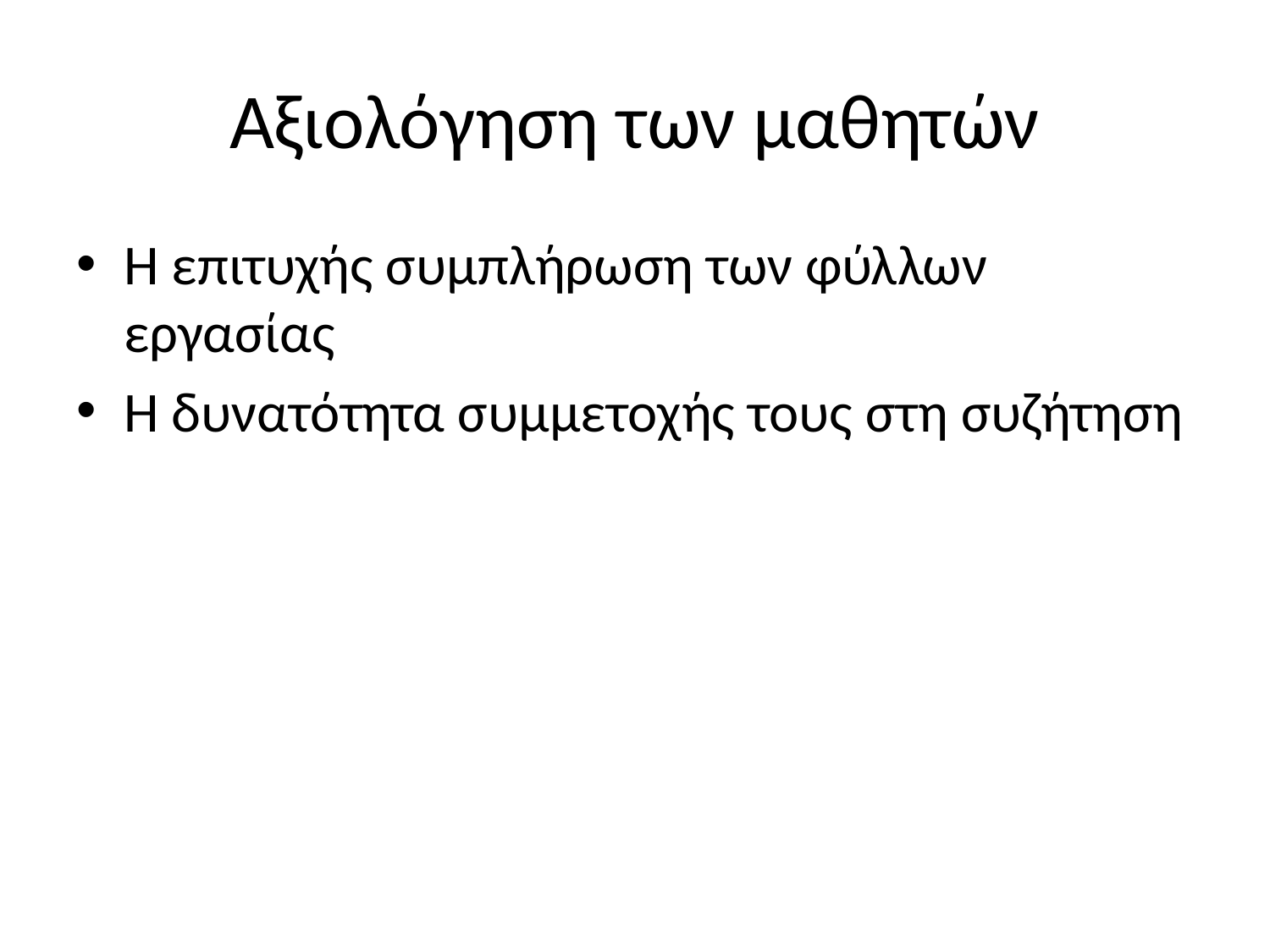

# Αξιολόγηση των μαθητών
Η επιτυχής συμπλήρωση των φύλλων εργασίας
Η δυνατότητα συμμετοχής τους στη συζήτηση